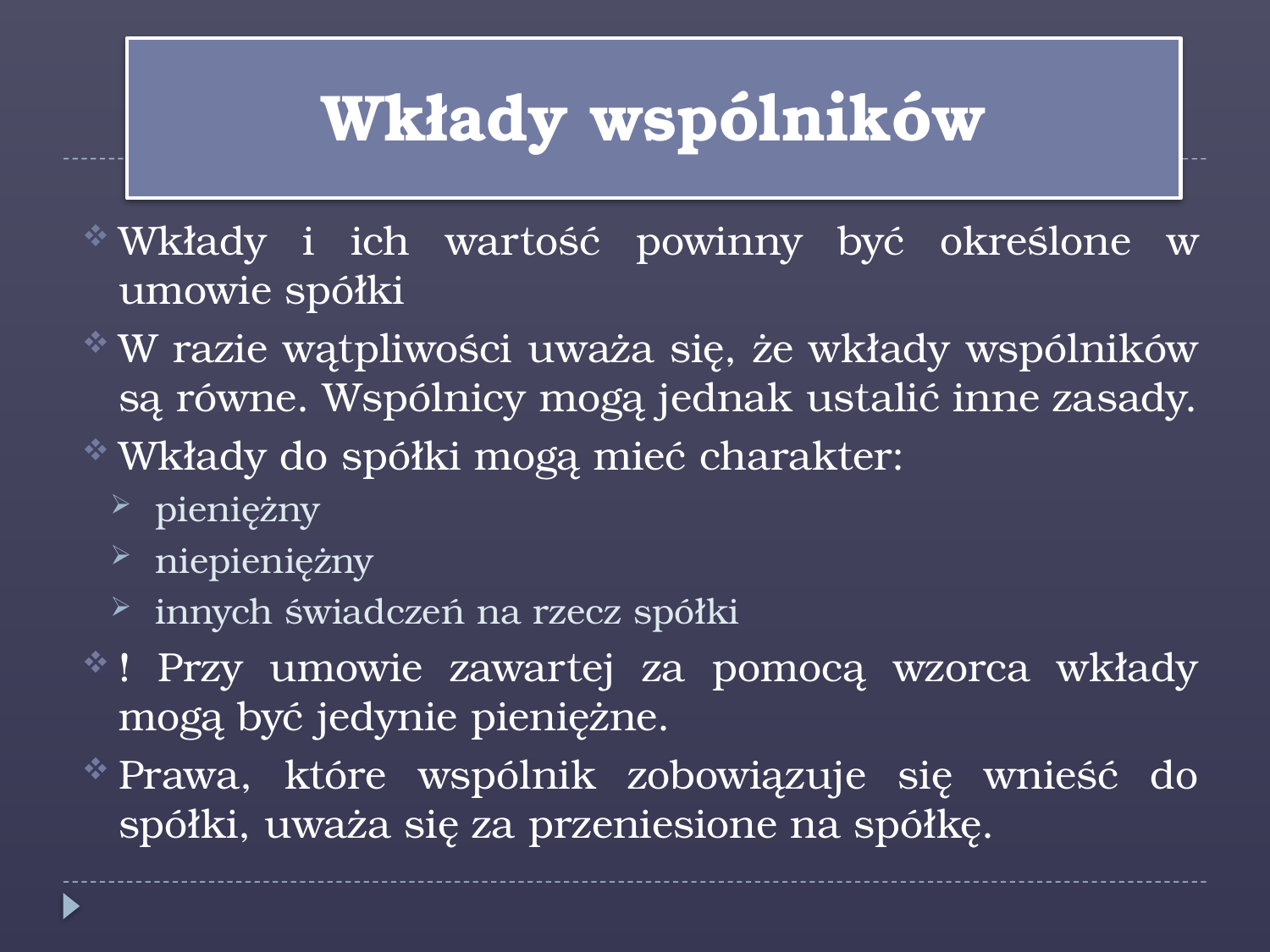

Wkłady wspólników
Wkłady i ich wartość powinny być określone w umowie spółki
W razie wątpliwości uważa się, że wkłady wspólników są równe. Wspólnicy mogą jednak ustalić inne zasady.
Wkłady do spółki mogą mieć charakter:
pieniężny
niepieniężny
innych świadczeń na rzecz spółki
! Przy umowie zawartej za pomocą wzorca wkłady mogą być jedynie pieniężne.
Prawa, które wspólnik zobowiązuje się wnieść do spółki, uważa się za przeniesione na spółkę.